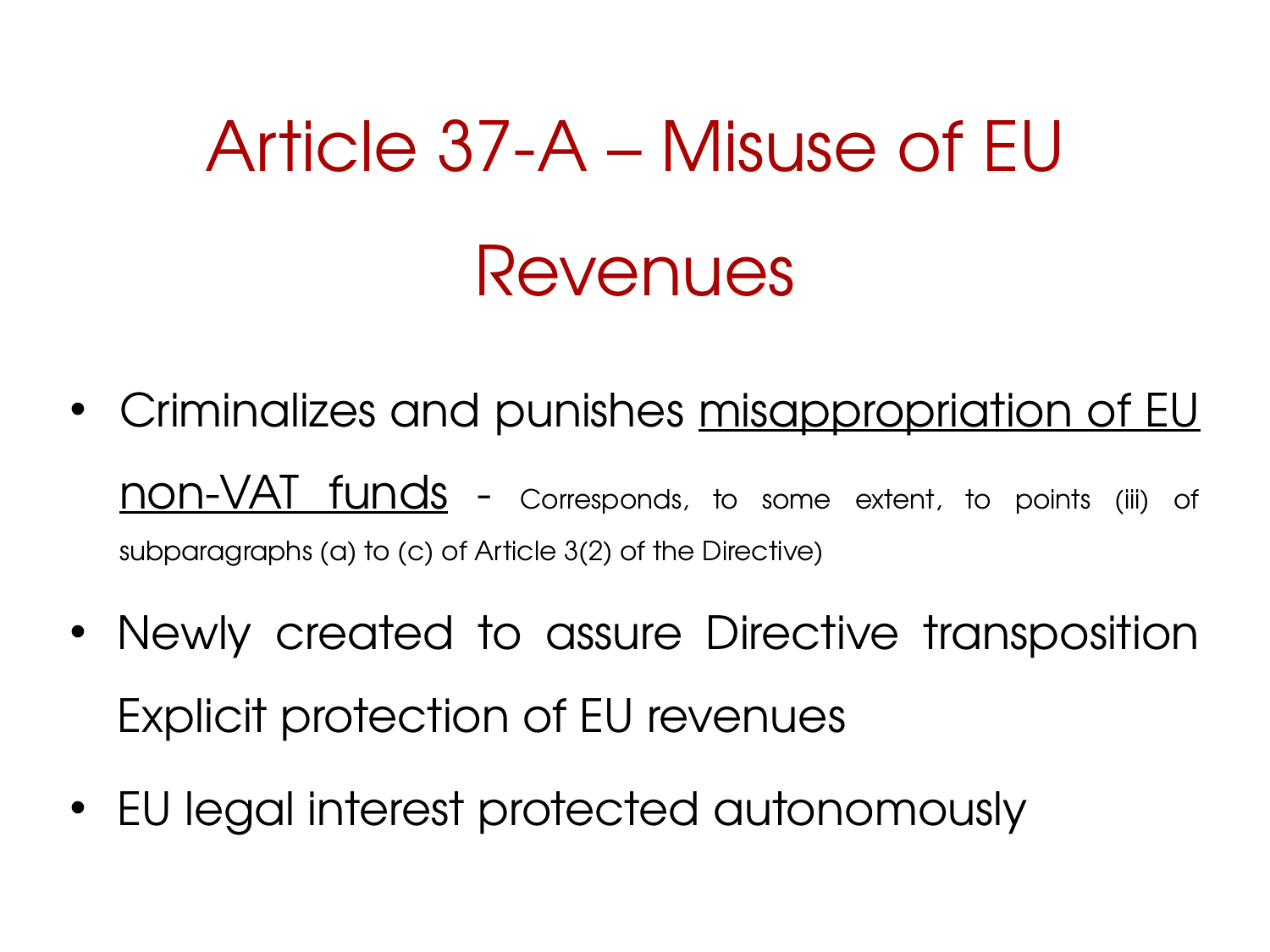

# Article 37-A – Misuse of EU Revenues
Criminalizes and punishes misappropriation of EU non-VAT funds - Corresponds, to some extent, to points (iii) of subparagraphs (a) to (c) of Article 3(2) of the Directive)
Newly created to assure Directive transposition Explicit protection of EU revenues
EU legal interest protected autonomously